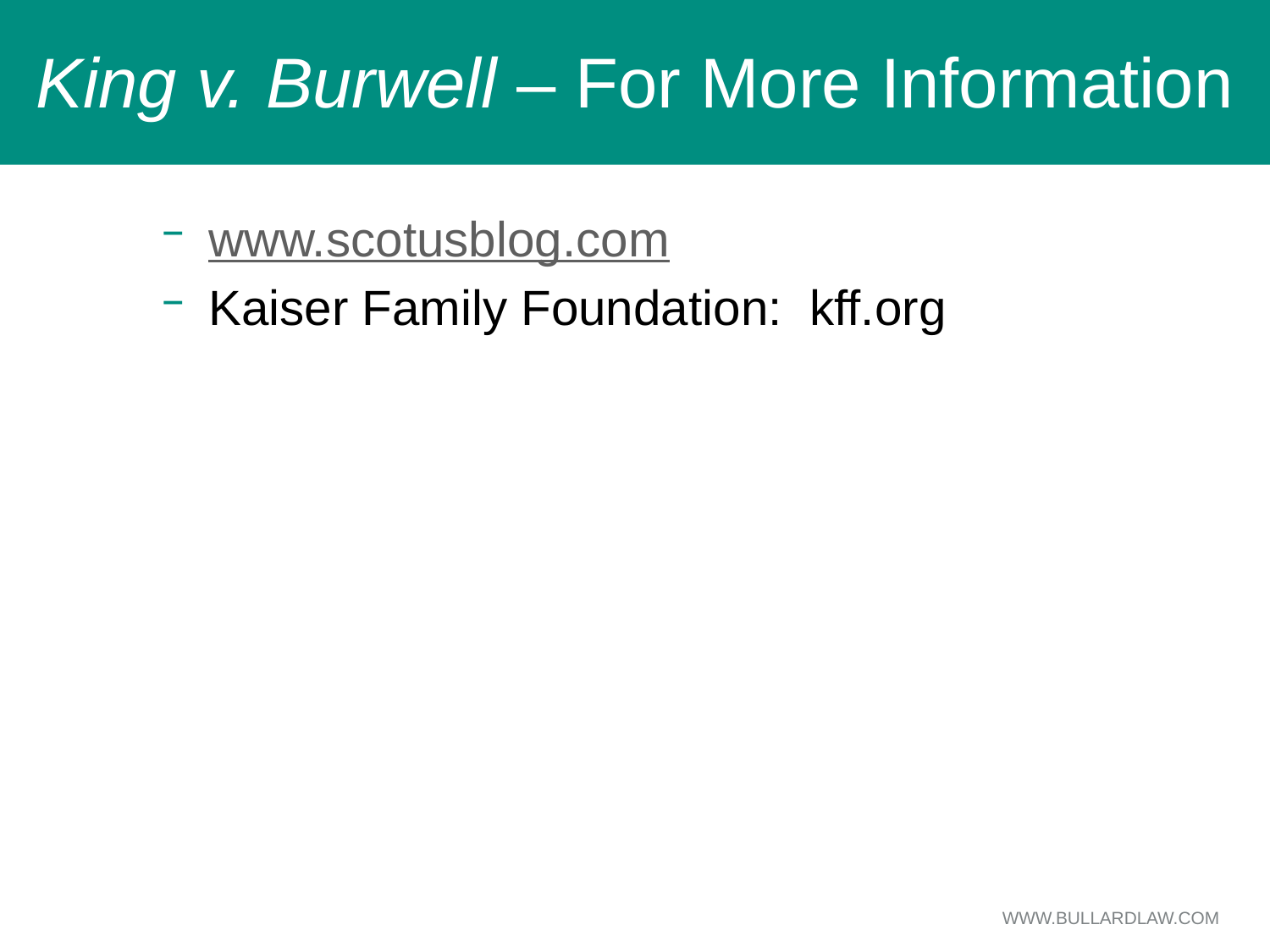

# King v. Burwell – For More Information
www.scotusblog.com
Kaiser Family Foundation:  kff.org